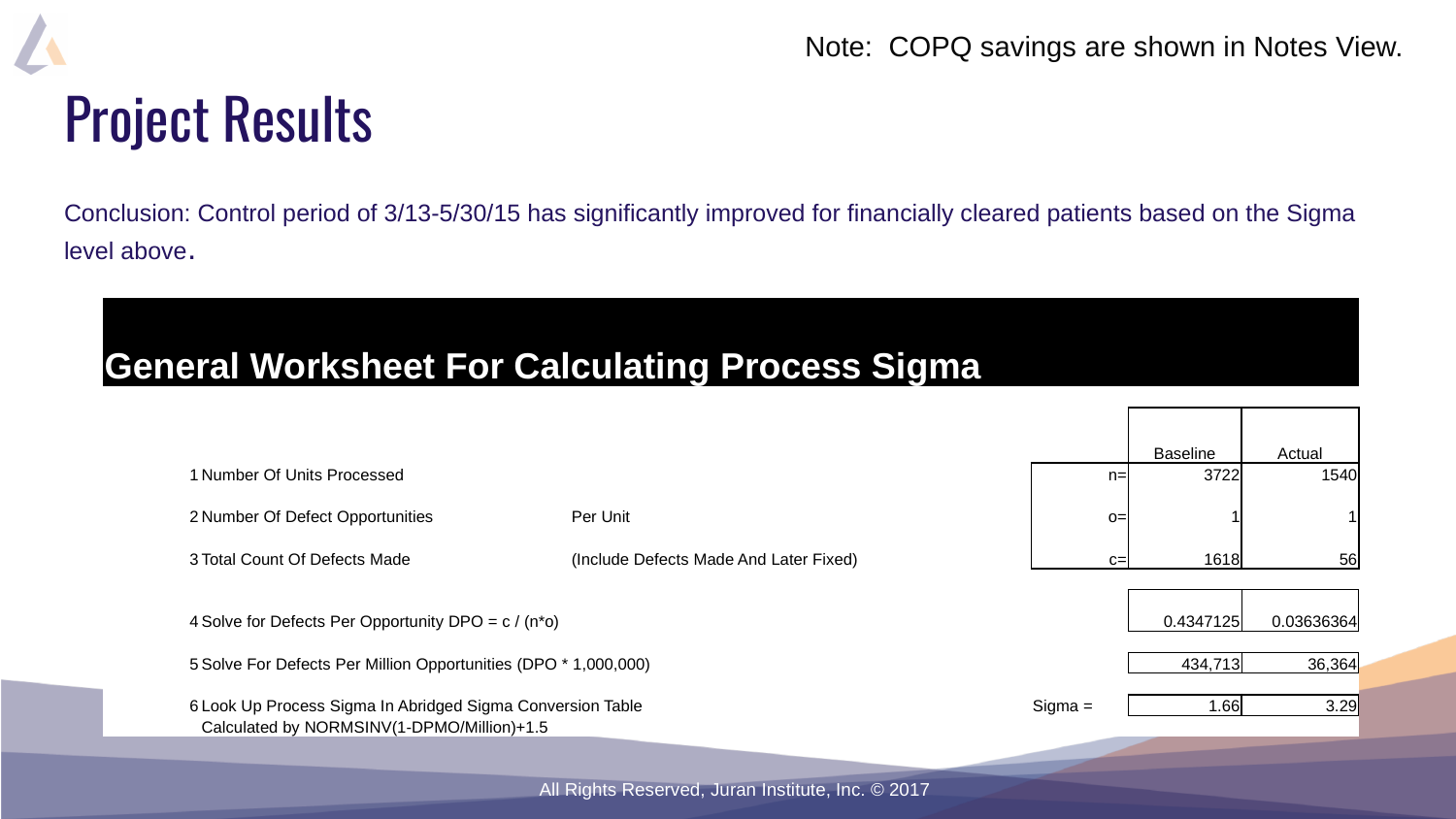

Note:  COPQ savings are shown in Notes View.
# Project Results
Conclusion: Control period of 3/13-5/30/15 has significantly improved for financially cleared patients based on the Sigma level above.

|  |  |  |  |  |  |  |
| --- | --- | --- | --- | --- | --- | --- |
| General Worksheet For Calculating Process Sigma |  |  |  |  |  |  |
|  |  |  |  |  |  |  |
|  |  |  |  |  | Baseline | Actual |
| 1 | Number Of Units Processed |  |  | n= | 3722 | 1540 |
|  |  |  |  |  |  |  |
| 2 | Number Of Defect Opportunities | Per Unit |  | o= | 1 | 1 |
|  |  |  |  |  |  |  |
| 3 | Total Count Of Defects Made | (Include Defects Made And Later Fixed) |  | c= | 1618 | 56 |
|  |  |  |  |  |  |  |
| 4 | Solve for Defects Per Opportunity DPO = c / (n\*o) |  |  |  | 0.4347125 | 0.03636364 |
|  |  |  |  |  |  |  |
| 5 | Solve For Defects Per Million Opportunities (DPO \* 1,000,000) |  |  |  | 434,713 | 36,364 |
|  |  |  |  |  |  |  |
| 6 | Look Up Process Sigma In Abridged Sigma Conversion Table |  |  | Sigma = | 1.66 | 3.29 |
|  | Calculated by NORMSINV(1-DPMO/Million)+1.5 |  |  |  |  |  |